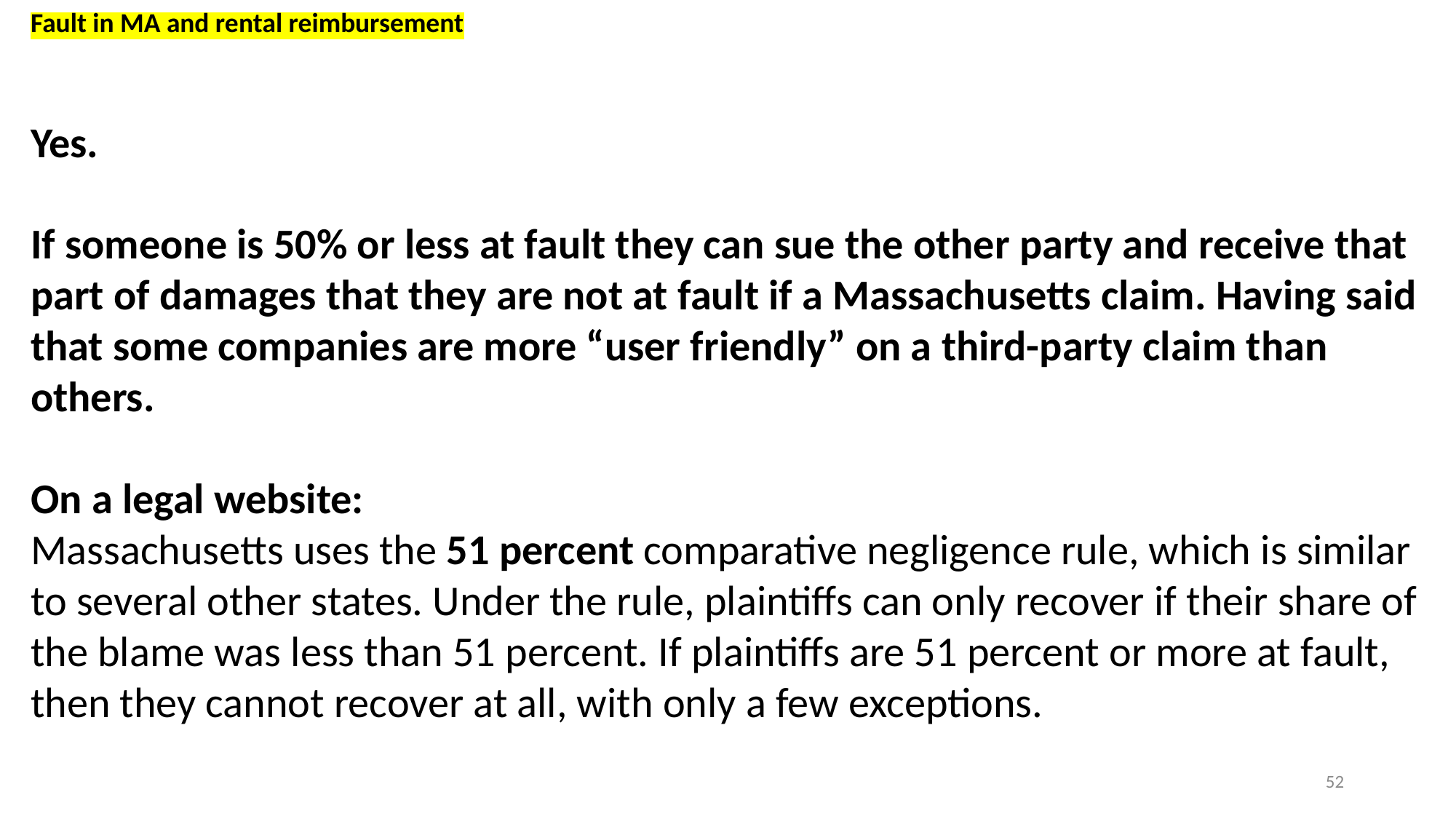

Fault in MA and rental reimbursement
Yes.

If someone is 50% or less at fault they can sue the other party and receive that part of damages that they are not at fault if a Massachusetts claim. Having said that some companies are more “user friendly” on a third-party claim than others.

On a legal website:
Massachusetts uses the 51 percent comparative negligence rule, which is similar to several other states. Under the rule, plaintiffs can only recover if their share of the blame was less than 51 percent. If plaintiffs are 51 percent or more at fault, then they cannot recover at all, with only a few exceptions.

52